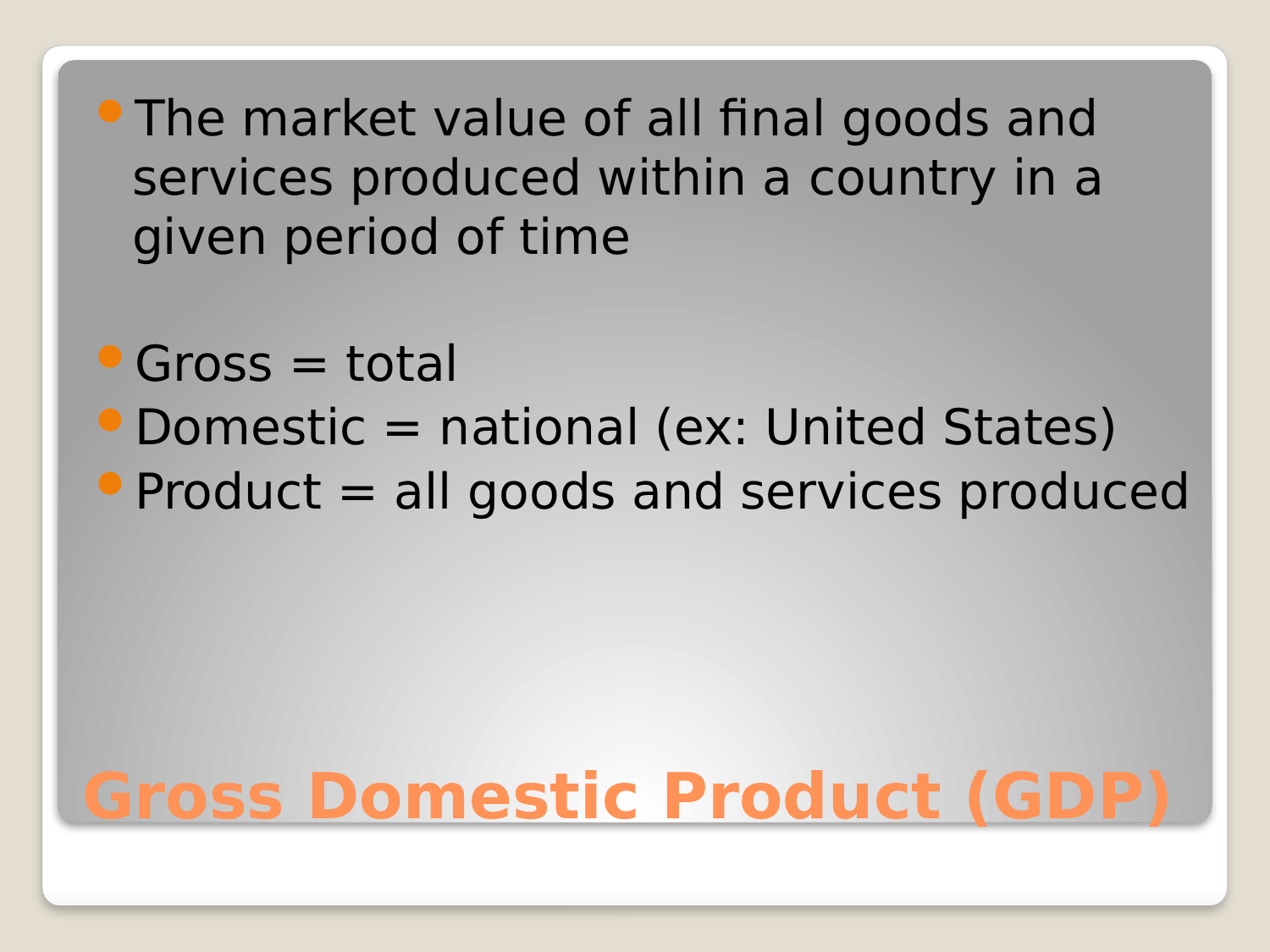

The market value of all final goods and services produced within a country in a given period of time

Gross = total
Domestic = national (ex: United States)
Product = all goods and services produced
# Gross Domestic Product (GDP)